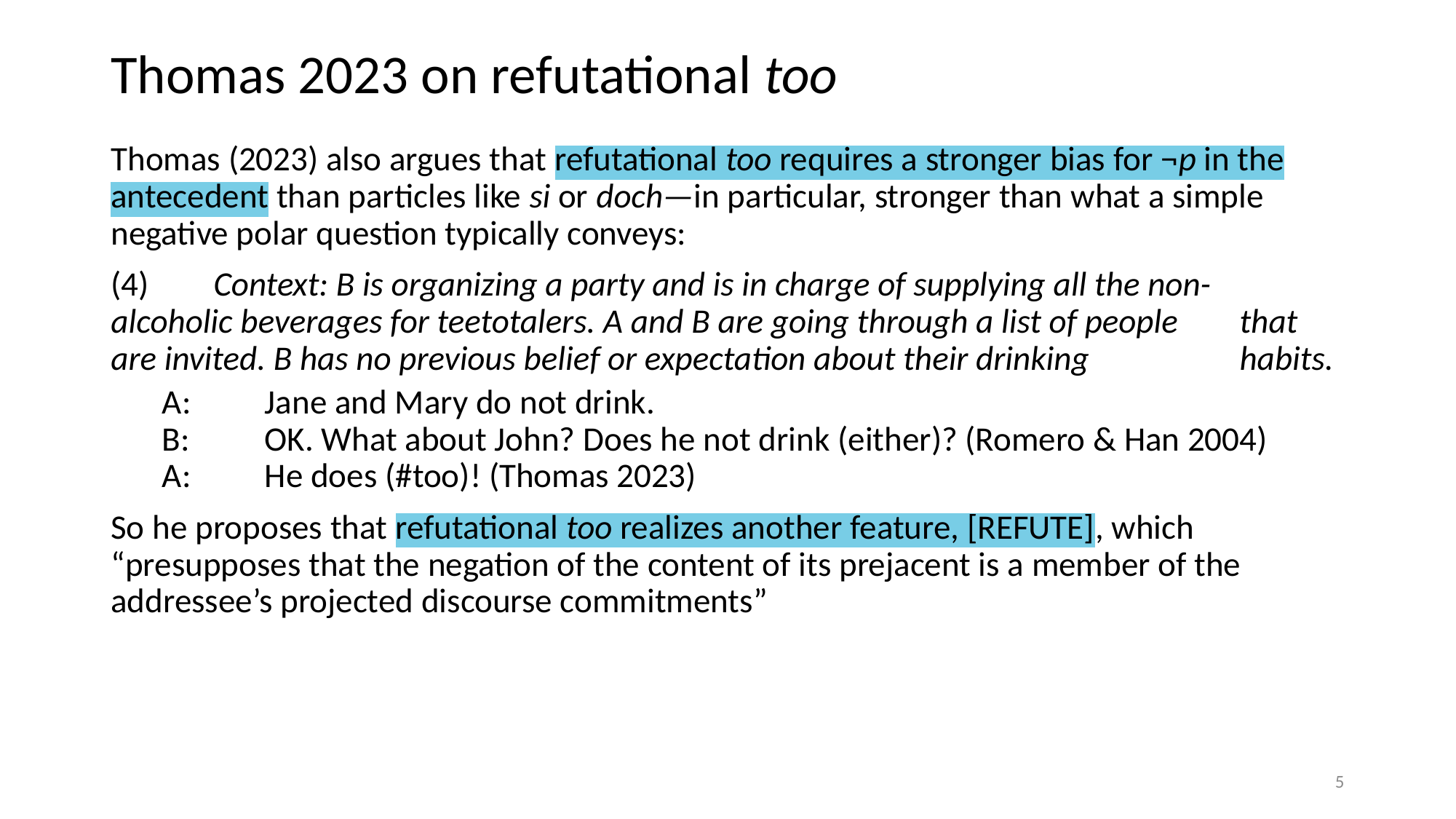

# Thomas 2023 on refutational too
Thomas (2023) also argues that refutational too requires a stronger bias for ¬p in the antecedent than particles like si or doch—in particular, stronger than what a simple negative polar question typically conveys:
(4)		Context: B is organizing a party and is in charge of supplying all the non-															alcoholic beverages for teetotalers. A and B are going through a list of people 								that are invited. B has no previous belief or expectation about their drinking 										habits.
A:		Jane and Mary do not drink.
B:		OK. What about John? Does he not drink (either)? (Romero & Han 2004)
A:		He does (#too)! (Thomas 2023)
So he proposes that refutational too realizes another feature, [REFUTE], which “presupposes that the negation of the content of its prejacent is a member of the addressee’s projected discourse commitments”
5